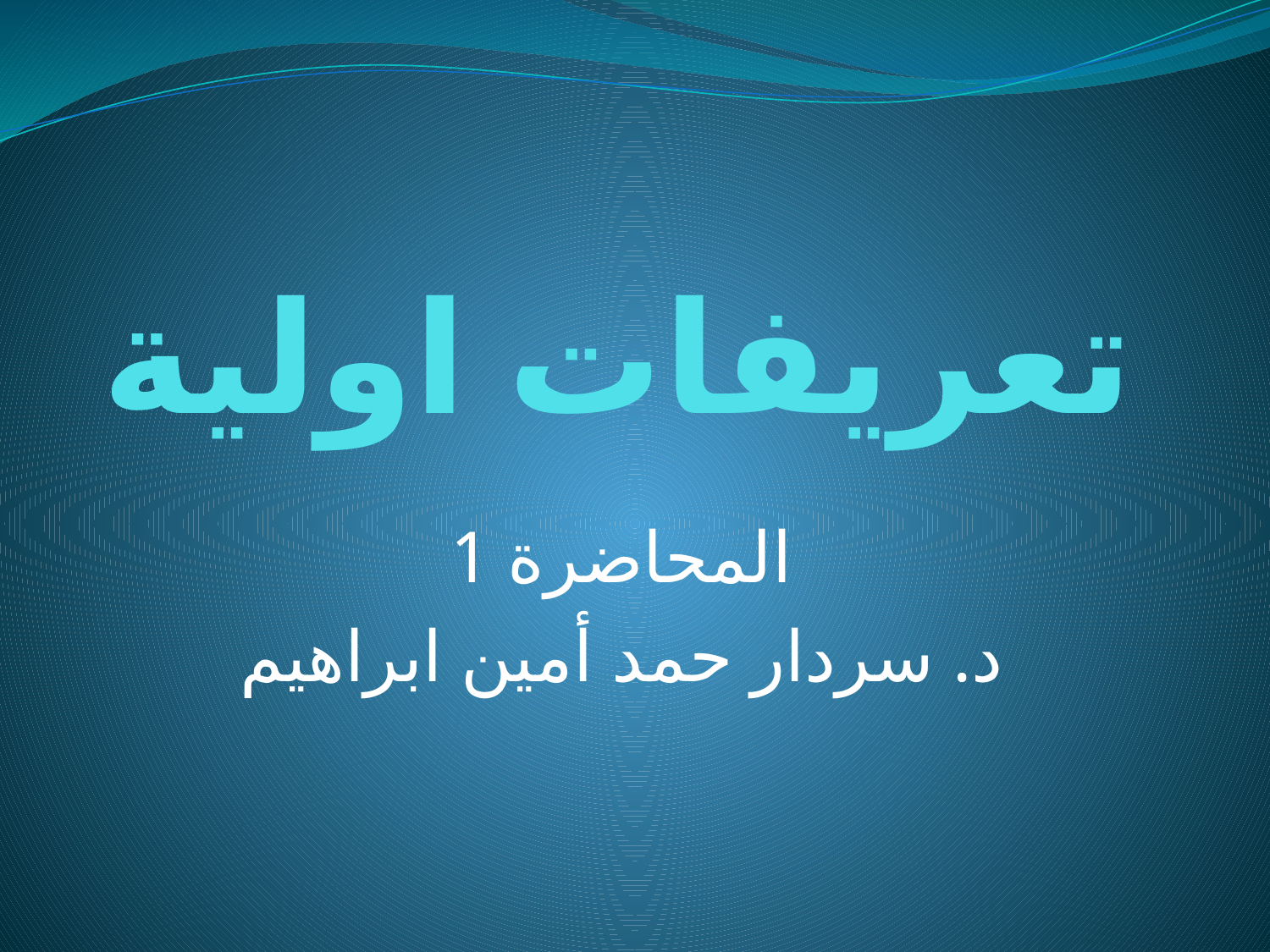

# تعريفات اولية
المحاضرة 1
د. سردار حمد أمين ابراهيم